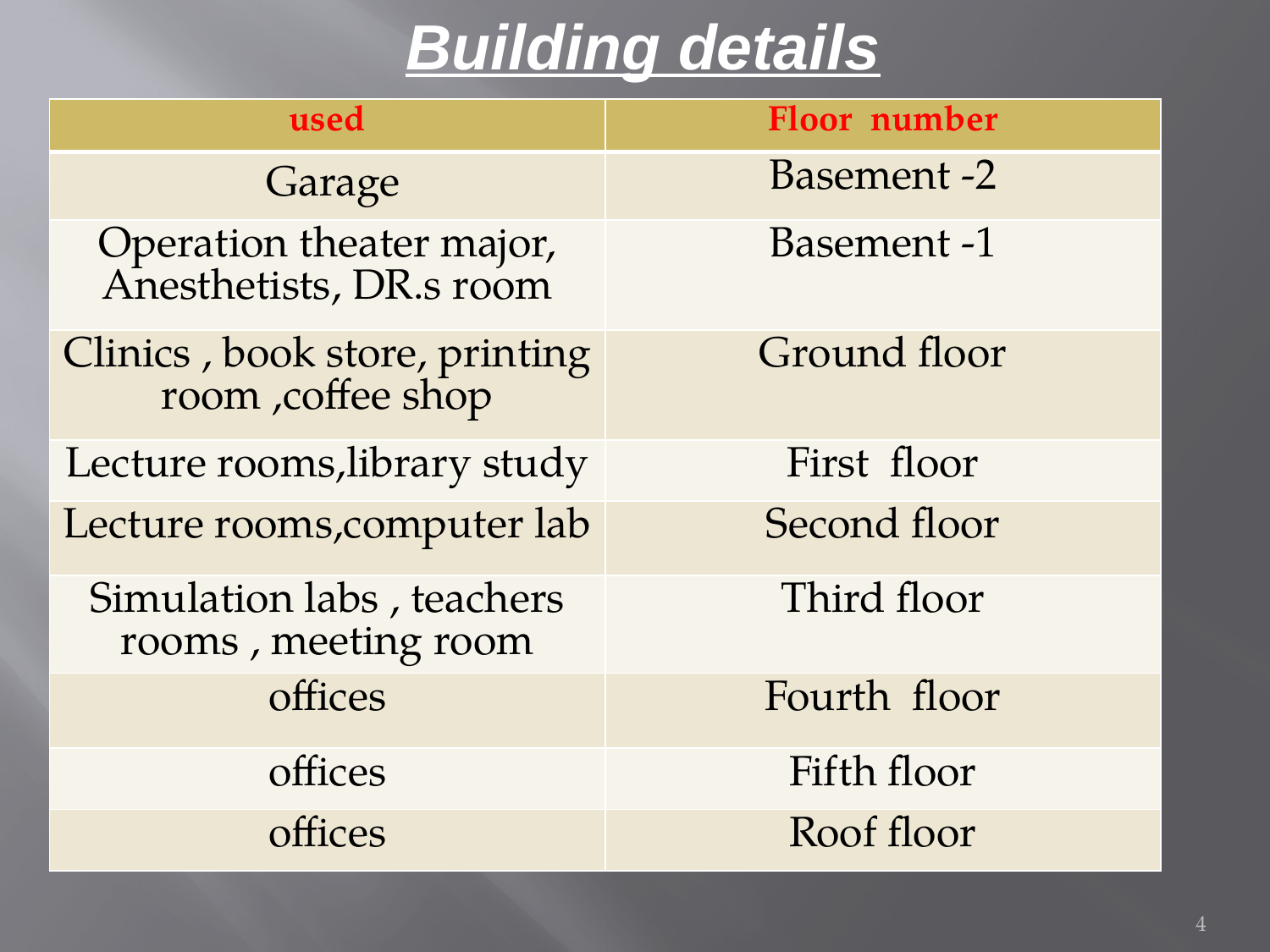

# Building details
| used | Floor number |
| --- | --- |
| Garage | Basement -2 |
| Operation theater major, Anesthetists, DR.s room | Basement -1 |
| Clinics , book store, printing room ,coffee shop | Ground floor |
| Lecture rooms,library study | First floor |
| Lecture rooms,computer lab | Second floor |
| Simulation labs , teachers rooms , meeting room | Third floor |
| offices | Fourth floor |
| offices | Fifth floor |
| offices | Roof floor |
4